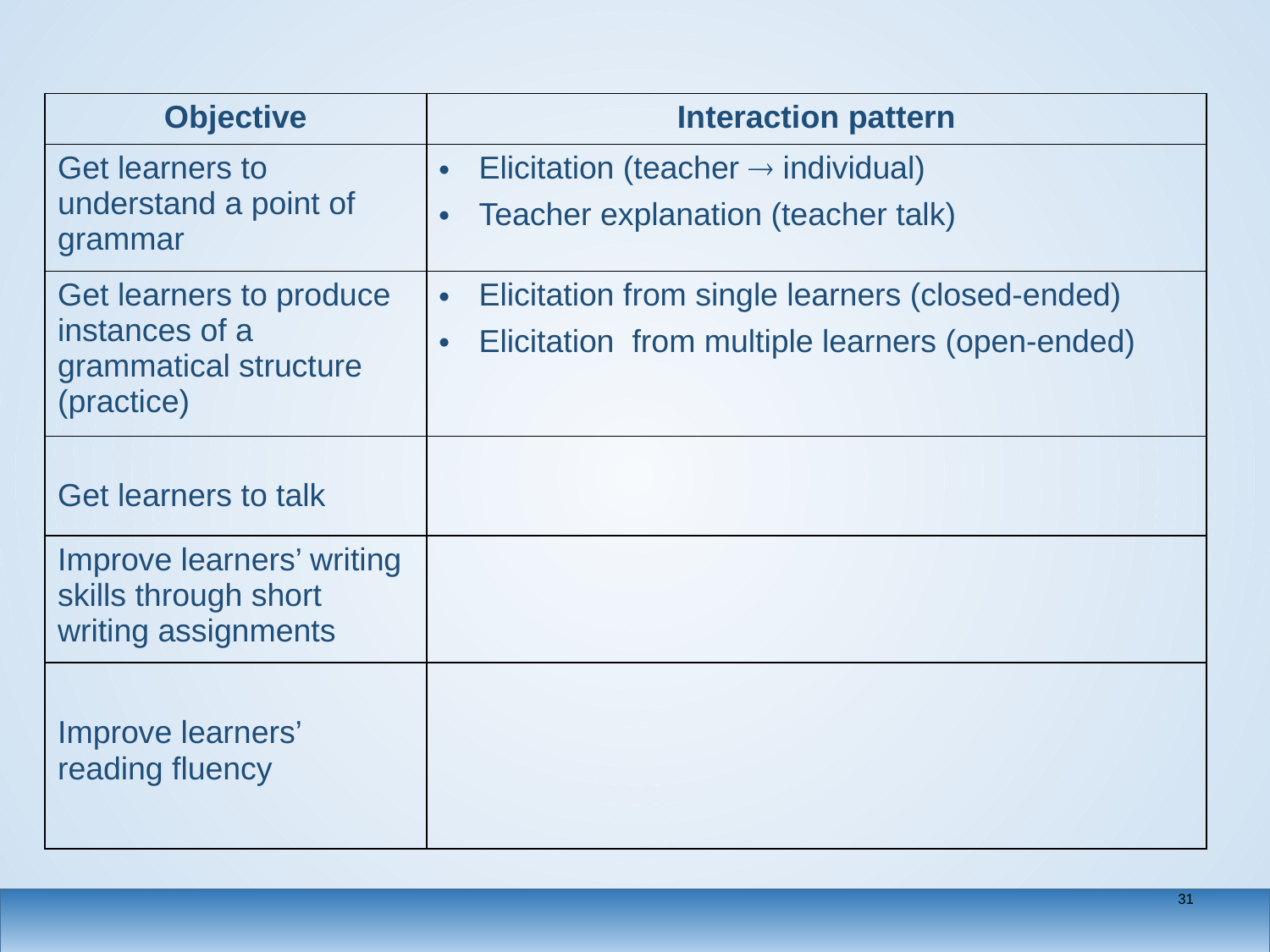

| Objective | Interaction pattern |
| --- | --- |
| Get learners to understand a point of grammar | Elicitation (teacher → individual) Teacher explanation (teacher talk) |
| Get learners to produce instances of a grammatical structure (practice) | Elicitation from single learners (closed-ended) Elicitation from multiple learners (open-ended) |
| Get learners to talk |  |
| Improve learners’ writing skills through short writing assignments |  |
| Improve learners’ reading fluency |  |
31